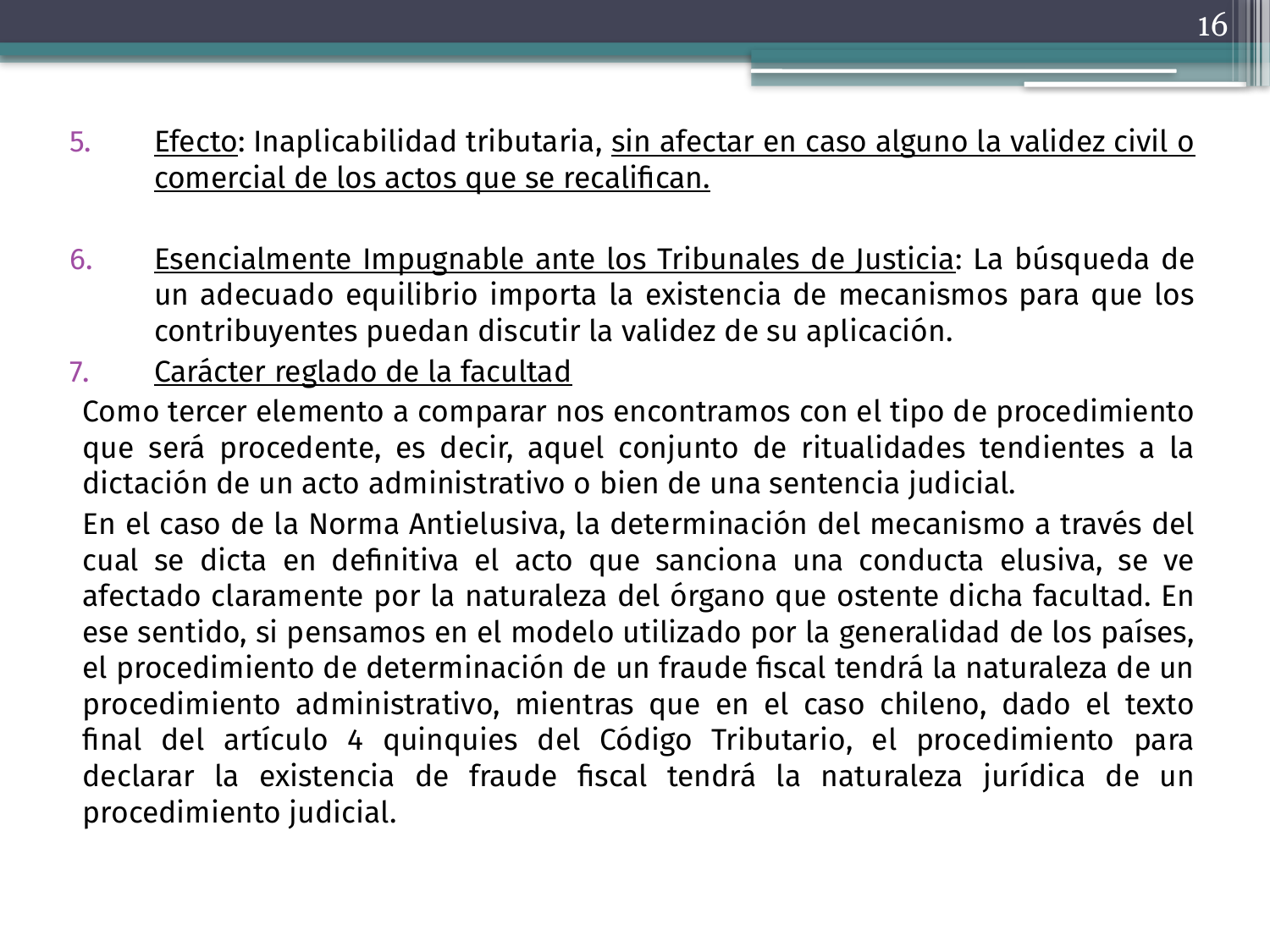

16
Efecto: Inaplicabilidad tributaria, sin afectar en caso alguno la validez civil o comercial de los actos que se recalifican.

Esencialmente Impugnable ante los Tribunales de Justicia: La búsqueda de un adecuado equilibrio importa la existencia de mecanismos para que los contribuyentes puedan discutir la validez de su aplicación.
Carácter reglado de la facultad
Como tercer elemento a comparar nos encontramos con el tipo de procedimiento que será procedente, es decir, aquel conjunto de ritualidades tendientes a la dictación de un acto administrativo o bien de una sentencia judicial.
En el caso de la Norma Antielusiva, la determinación del mecanismo a través del cual se dicta en definitiva el acto que sanciona una conducta elusiva, se ve afectado claramente por la naturaleza del órgano que ostente dicha facultad. En ese sentido, si pensamos en el modelo utilizado por la generalidad de los países, el procedimiento de determinación de un fraude fiscal tendrá la naturaleza de un procedimiento administrativo, mientras que en el caso chileno, dado el texto final del artículo 4 quinquies del Código Tributario, el procedimiento para declarar la existencia de fraude fiscal tendrá la naturaleza jurídica de un procedimiento judicial.